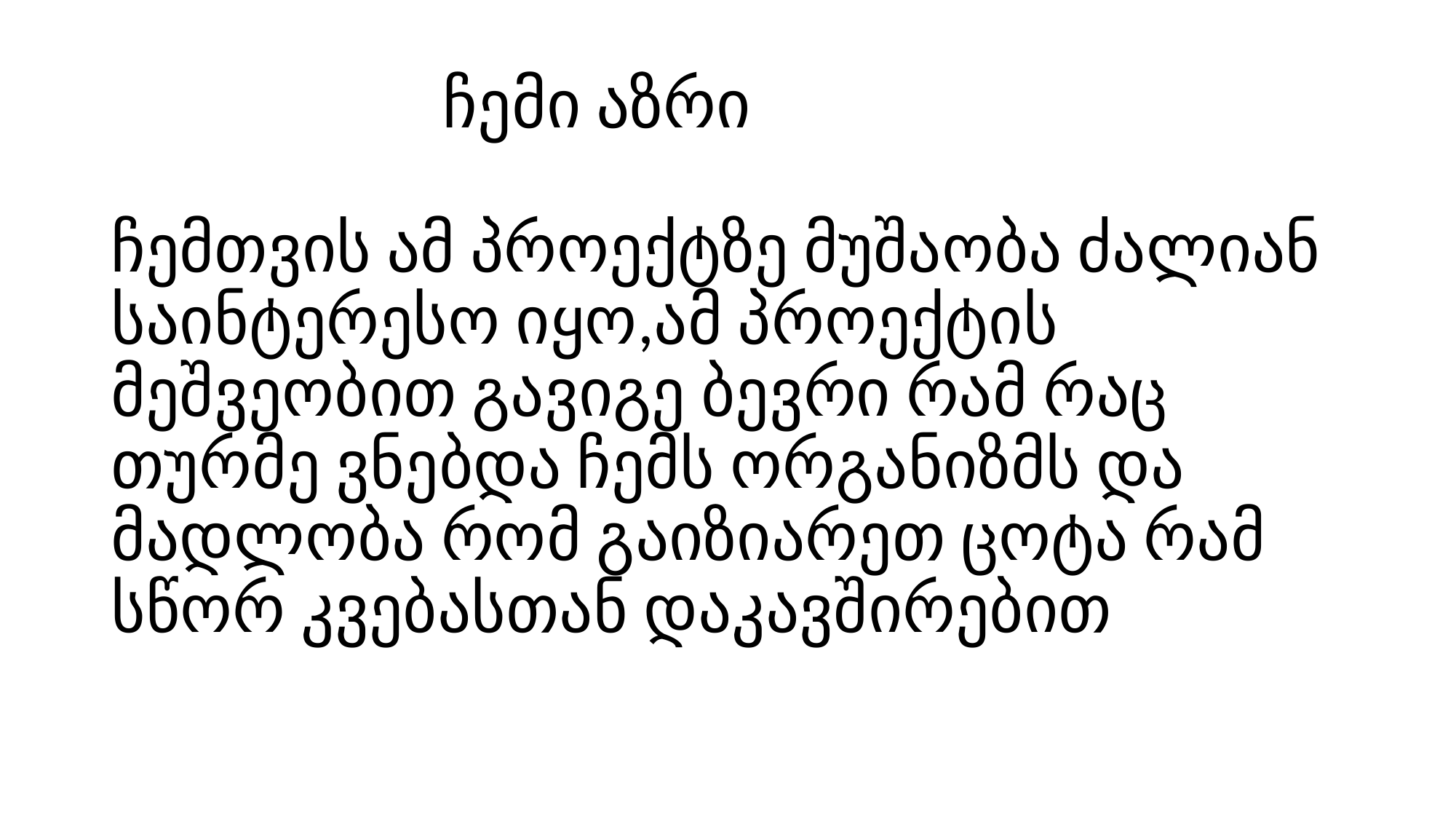

# ჩემი აზრი ჩემთვის ამ პროექტზე მუშაობა ძალიან საინტერესო იყო,ამ პროექტის მეშვეობით გავიგე ბევრი რამ რაც თურმე ვნებდა ჩემს ორგანიზმს და  მადლობა რომ გაიზიარეთ ცოტა რამ სწორ კვებასთან დაკავშირებით